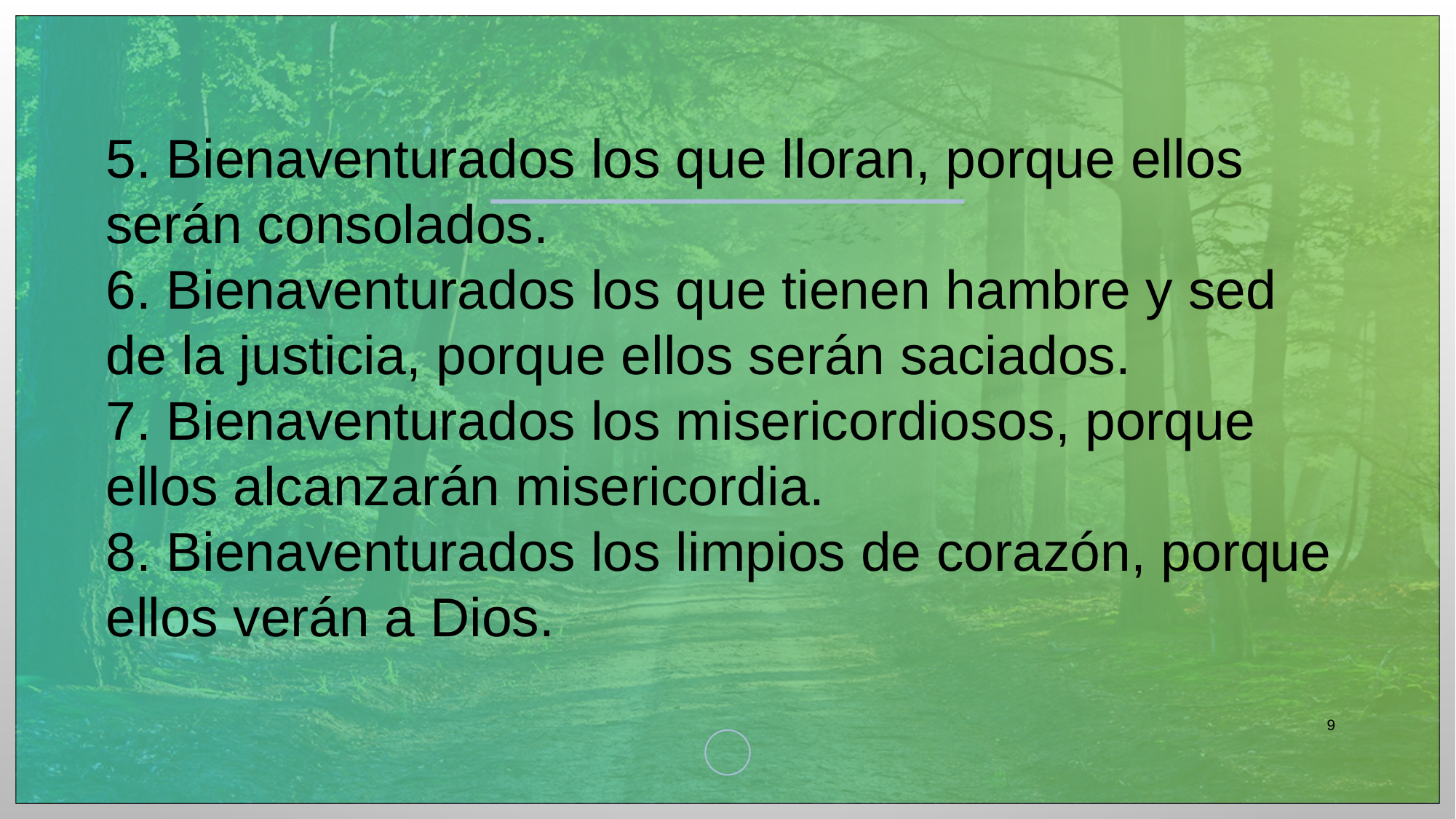

5. Bienaventurados los que lloran, porque ellos serán consolados.
6. Bienaventurados los que tienen hambre y sed de la justicia, porque ellos serán saciados.
7. Bienaventurados los misericordiosos, porque ellos alcanzarán misericordia.
8. Bienaventurados los limpios de corazón, porque ellos verán a Dios.
9